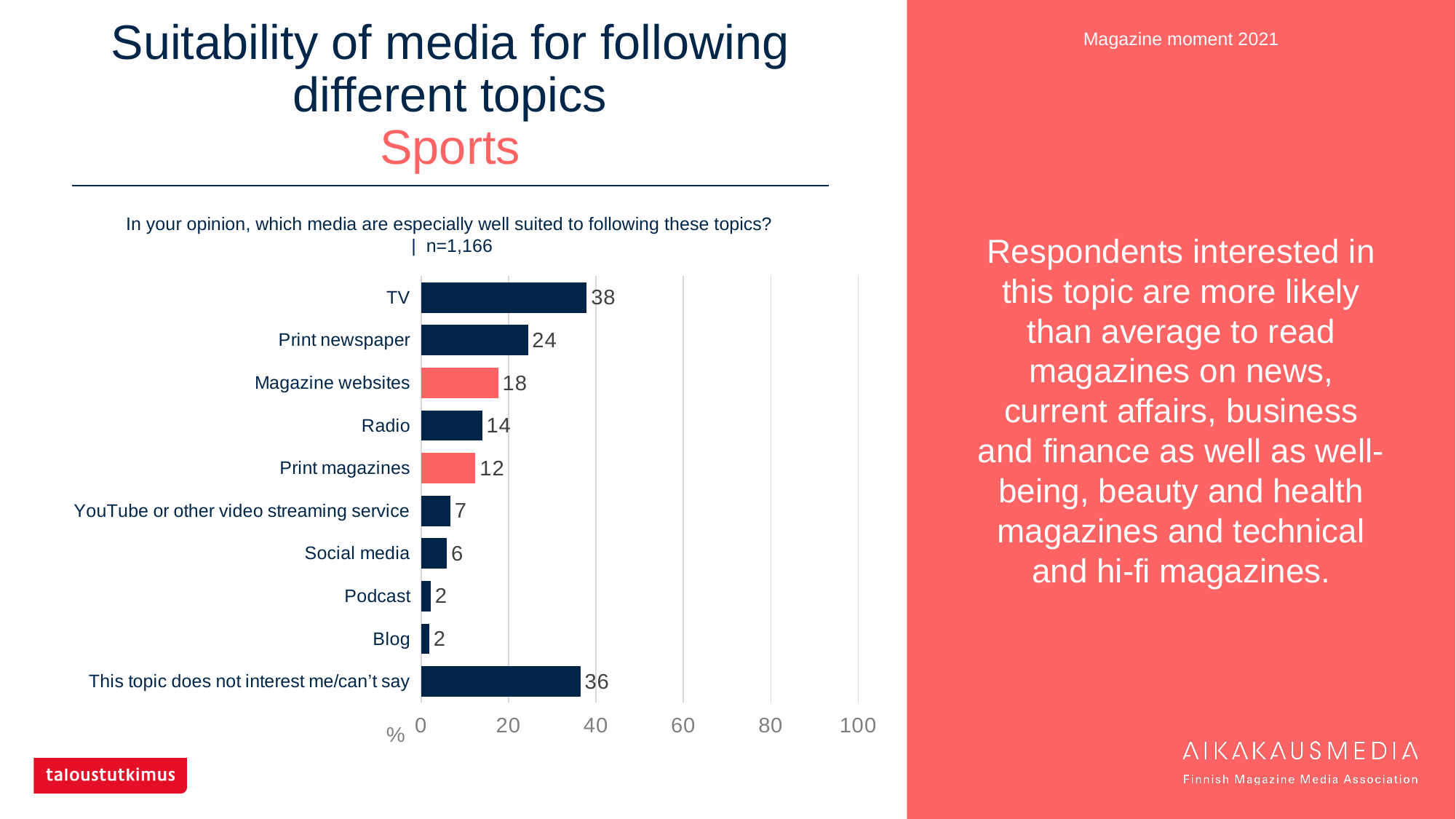

# Suitability of media for following different topics Sports
Respondents interested in this topic are more likely than average to read magazines on news, current affairs, business and finance as well as well-being, beauty and health magazines and technical and hi-fi magazines.
In your opinion, which media are especially well suited to following these topics?
|  n=1,166

### Chart

| Category | Sports |
|---|---|
| TV | 37.90738 |
| Print newspaper | 24.44254 |
| Magazine websites | 17.66724 |
| Radio | 13.97942 |
| Print magazines | 12.43568 |
| YouTube or other video streaming service | 6.68954 |
| Social media | 5.91767 |
| Podcast | 2.22985 |
| Blog | 1.88679 |
| This topic does not interest me/can’t say | 36.4494 |